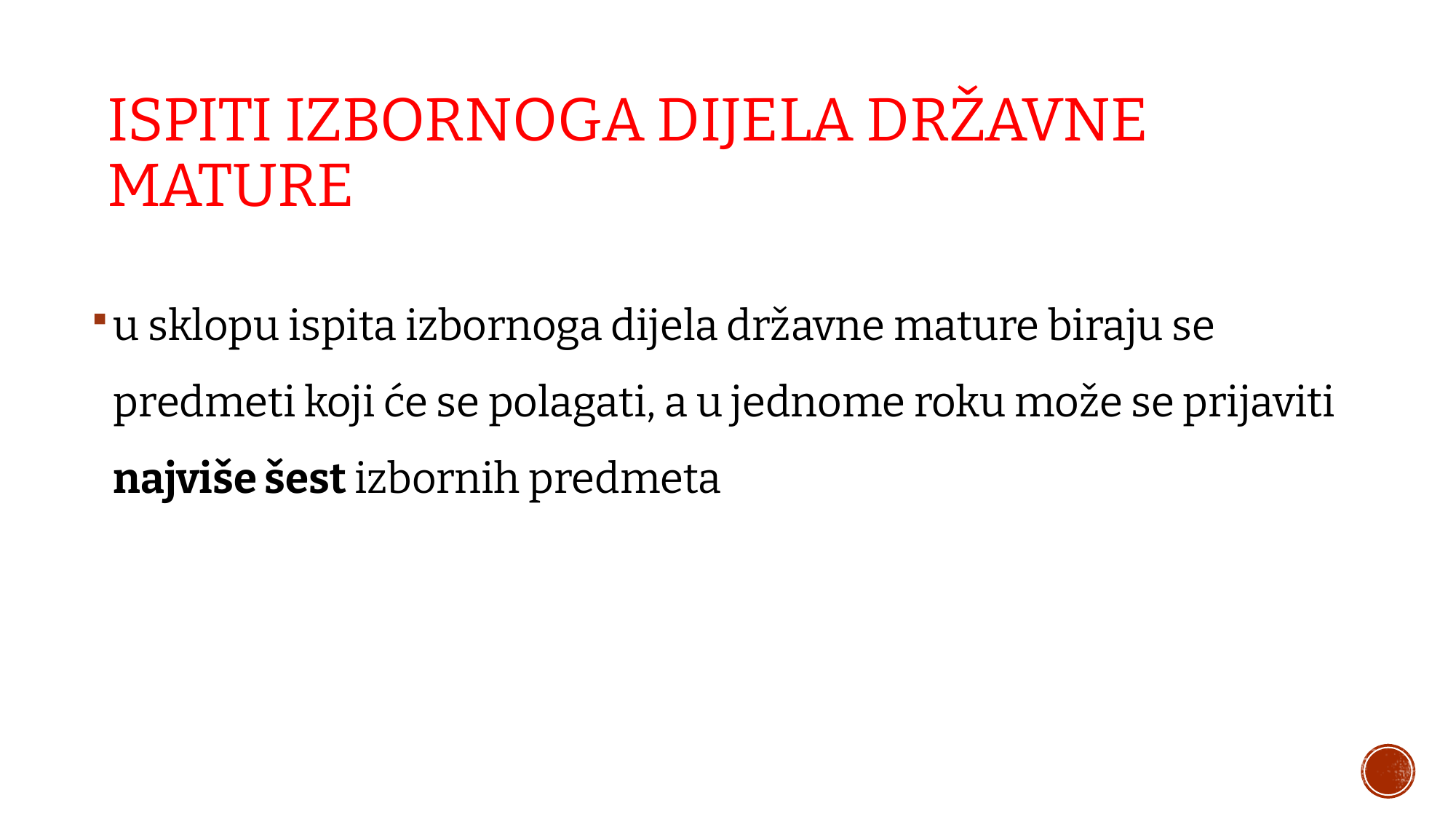

Ispiti izbornoga dijela državne mature

u sklopu ispita izbornoga dijela državne mature biraju se predmeti koji će se polagati, a u jednome roku može se prijaviti najviše šest izbornih predmeta